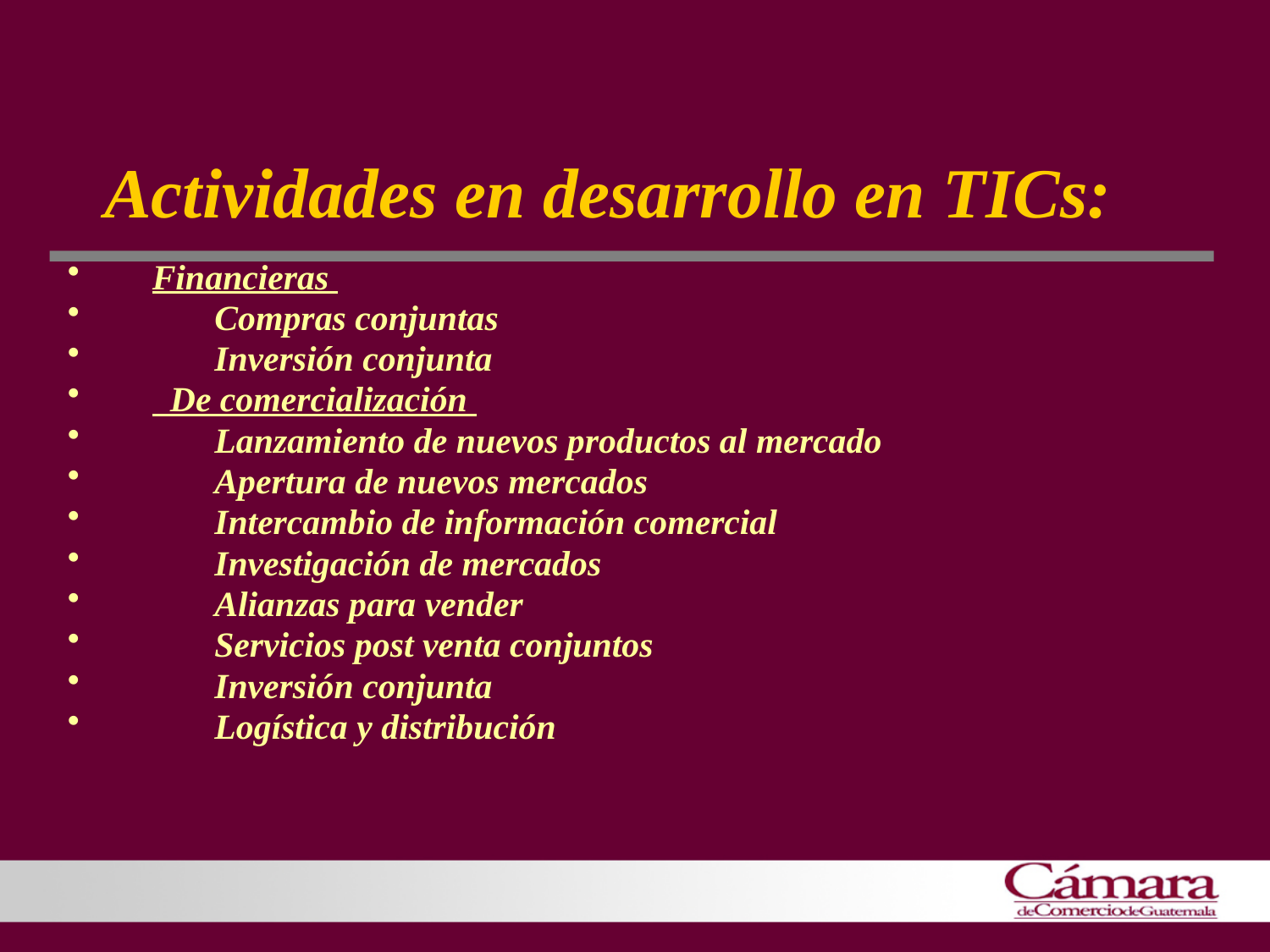

# Actividades en desarrollo en TICs:
Financieras
       Compras conjuntas
       Inversión conjunta
  De comercialización
       Lanzamiento de nuevos productos al mercado
       Apertura de nuevos mercados
       Intercambio de información comercial
       Investigación de mercados
       Alianzas para vender
       Servicios post venta conjuntos
       Inversión conjunta
       Logística y distribución